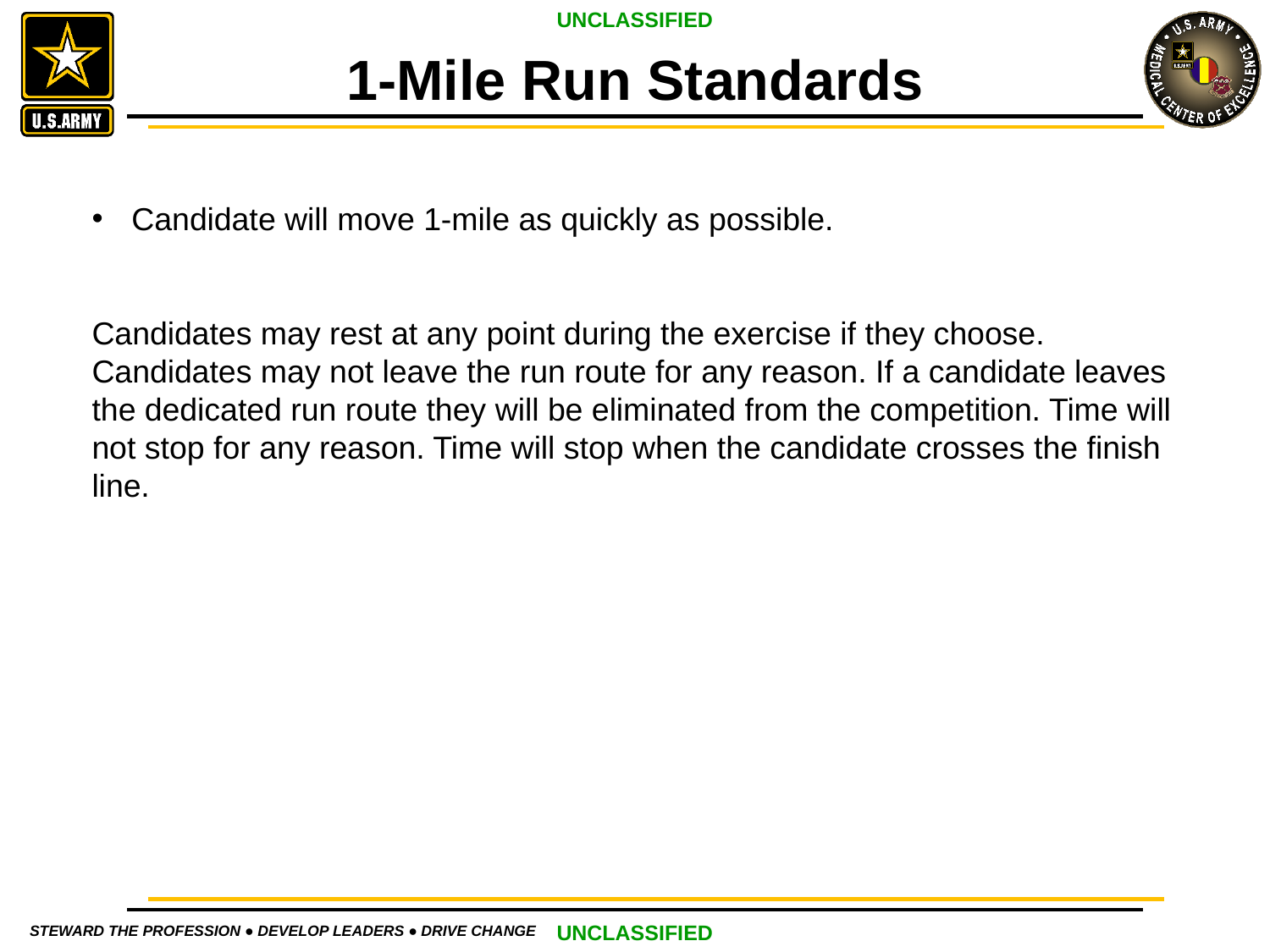

1-Mile Run Standards

Candidate will move 1-mile as quickly as possible.

Candidates may rest at any point during the exercise if they choose. Candidates may not leave the run route for any reason. If a candidate leaves the dedicated run route they will be eliminated from the competition. Time will not stop for any reason. Time will stop when the candidate crosses the finish line.